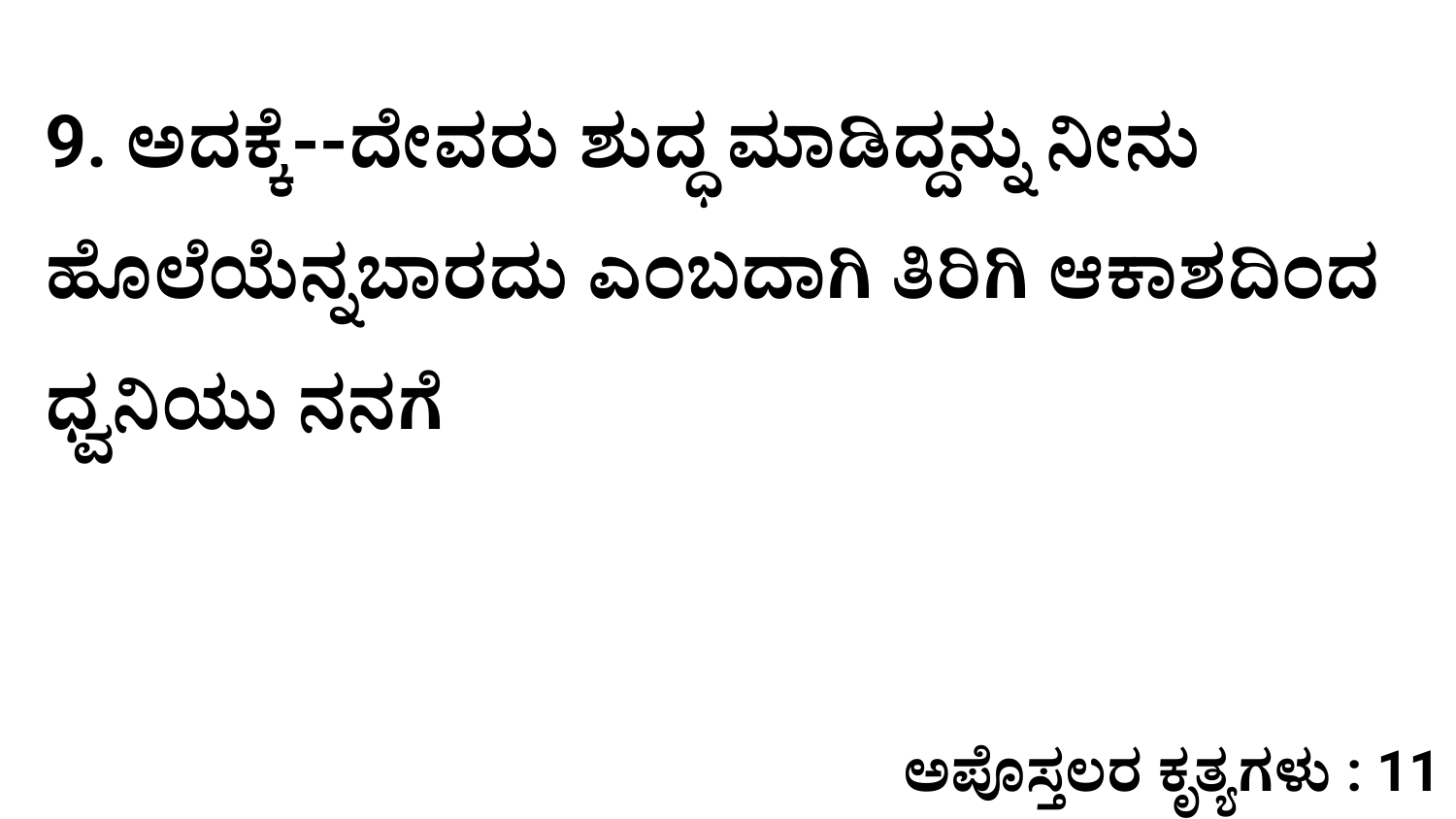

9. ಅದಕ್ಕೆ--ದೇವರು ಶುದ್ಧ ಮಾಡಿದ್ದನ್ನು ನೀನು ಹೊಲೆಯೆನ್ನಬಾರದು ಎಂಬದಾಗಿ ತಿರಿಗಿ ಆಕಾಶದಿಂದ ಧ್ವನಿಯು ನನಗೆ
ಅಪೊಸ್ತಲರ ಕೃತ್ಯಗಳು : 11